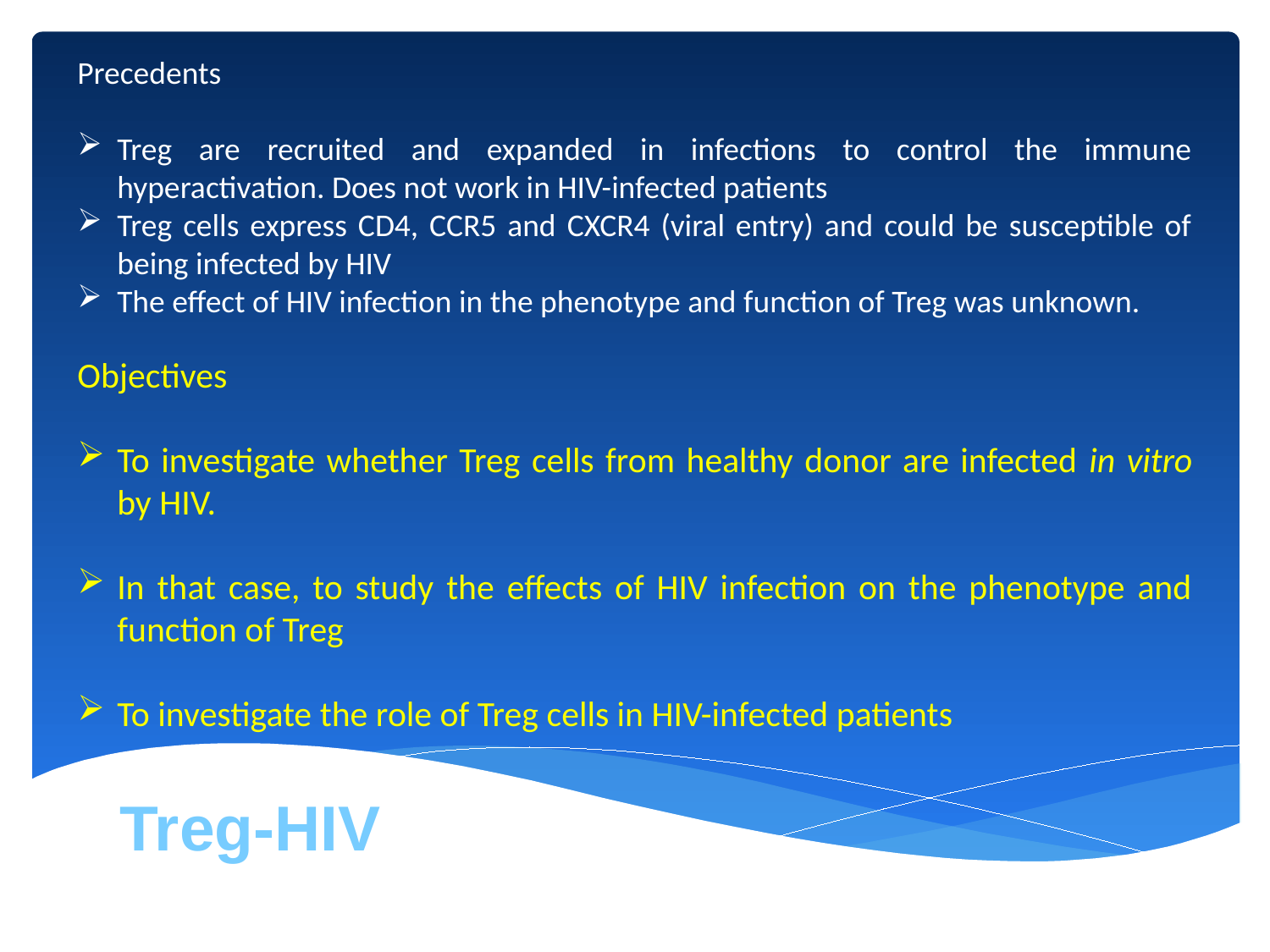

Precedents

Treg are recruited and expanded in infections to control the immune hyperactivation. Does not work in HIV-infected patients
Treg cells express CD4, CCR5 and CXCR4 (viral entry) and could be susceptible of being infected by HIV
The effect of HIV infection in the phenotype and function of Treg was unknown.
Objectives

To investigate whether Treg cells from healthy donor are infected in vitro by HIV.

In that case, to study the effects of HIV infection on the phenotype and function of Treg

To investigate the role of Treg cells in HIV-infected patients
Treg-HIV